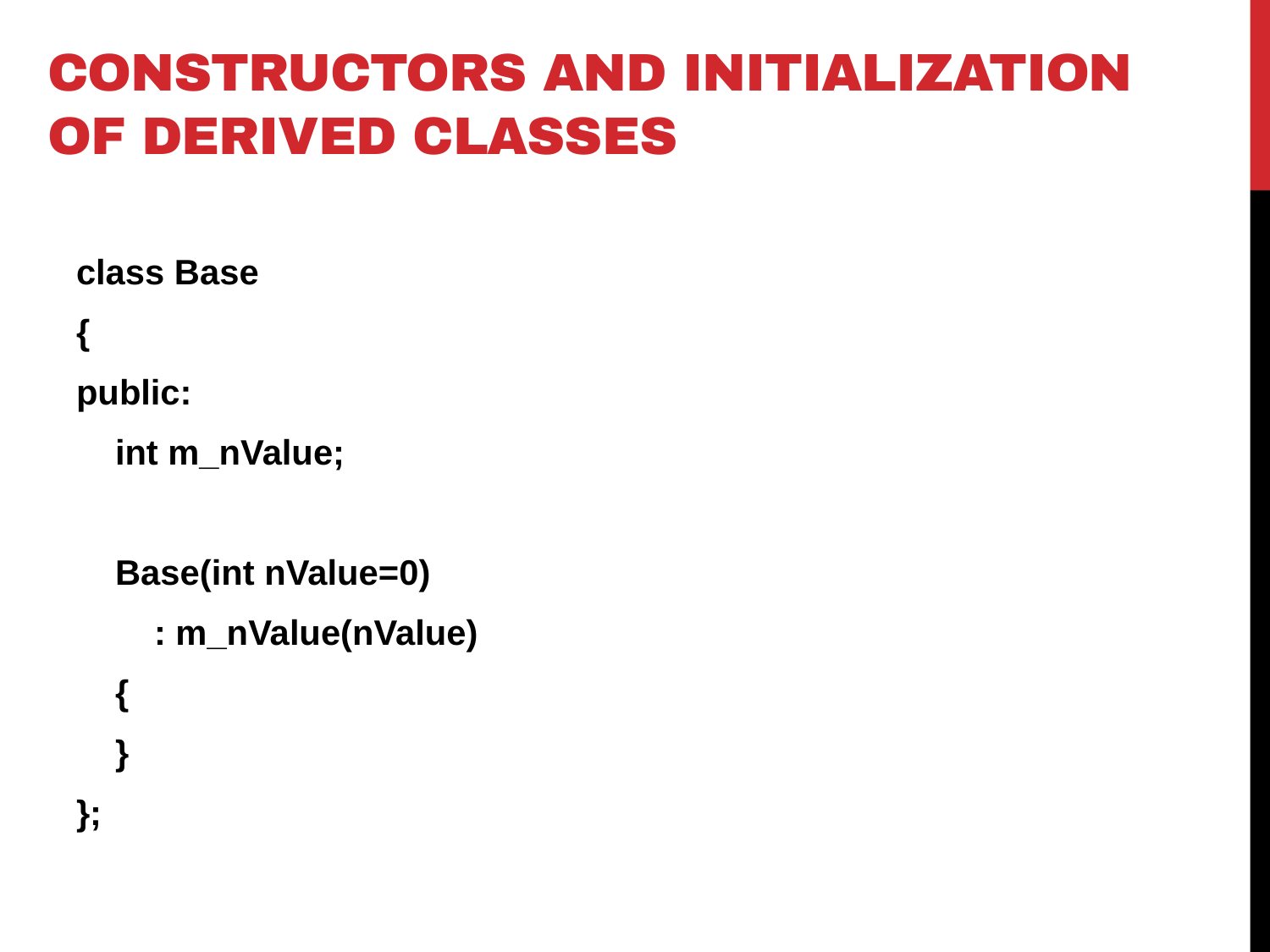

# Constructors and Initialization of Derived Classes
class Base
{
public:
    int m_nValue;

    Base(int nValue=0)
        : m_nValue(nValue)
    {
    }
};